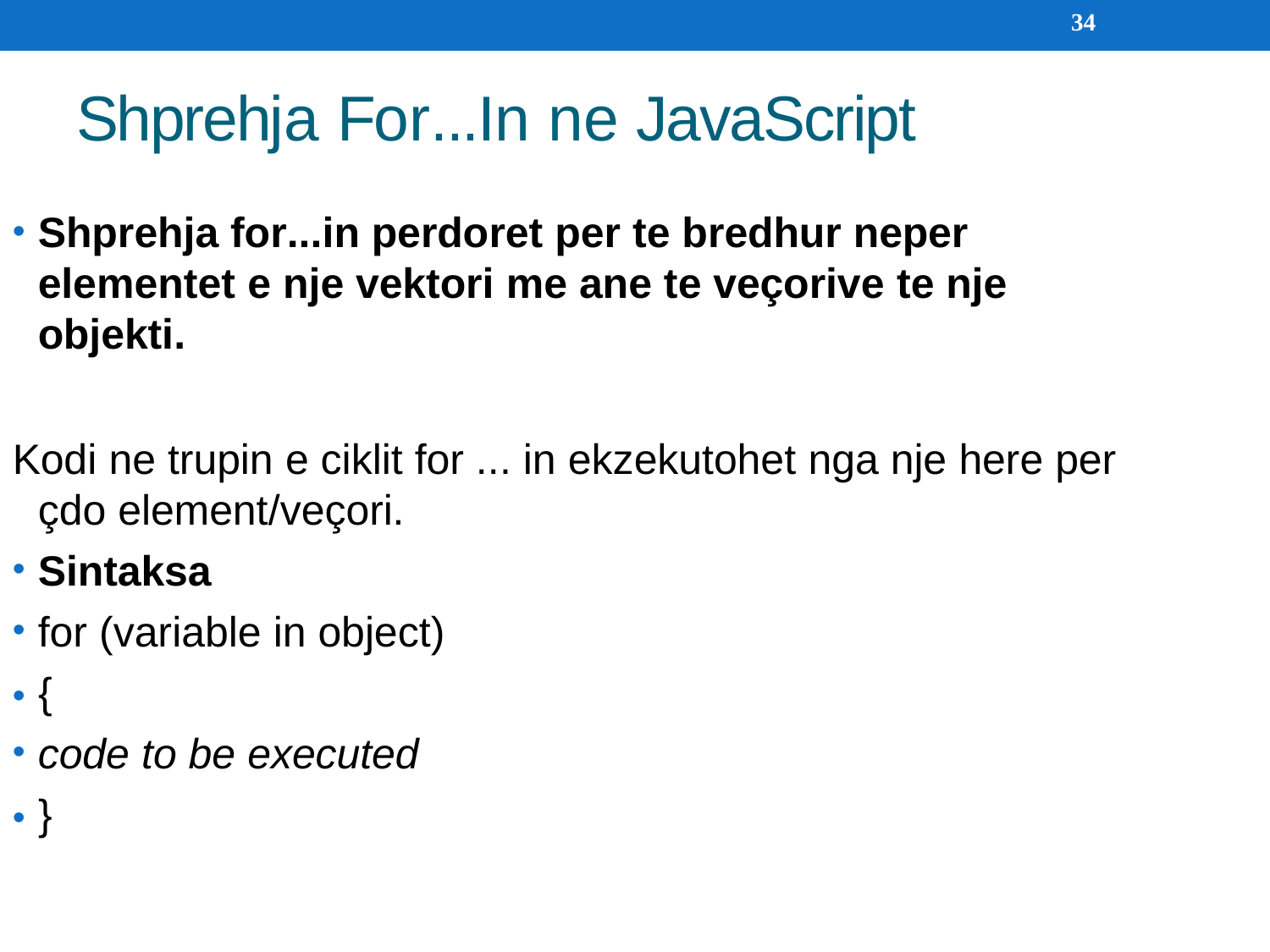

34
# Shprehja For...In ne JavaScript
Shprehja for...in perdoret per te bredhur neper elementet e nje vektori me ane te veçorive te nje objekti.

Kodi ne trupin e ciklit for ... in ekzekutohet nga nje here per çdo element/veçori.
Sintaksa
for (variable in object)
• {
code to be executed
• }